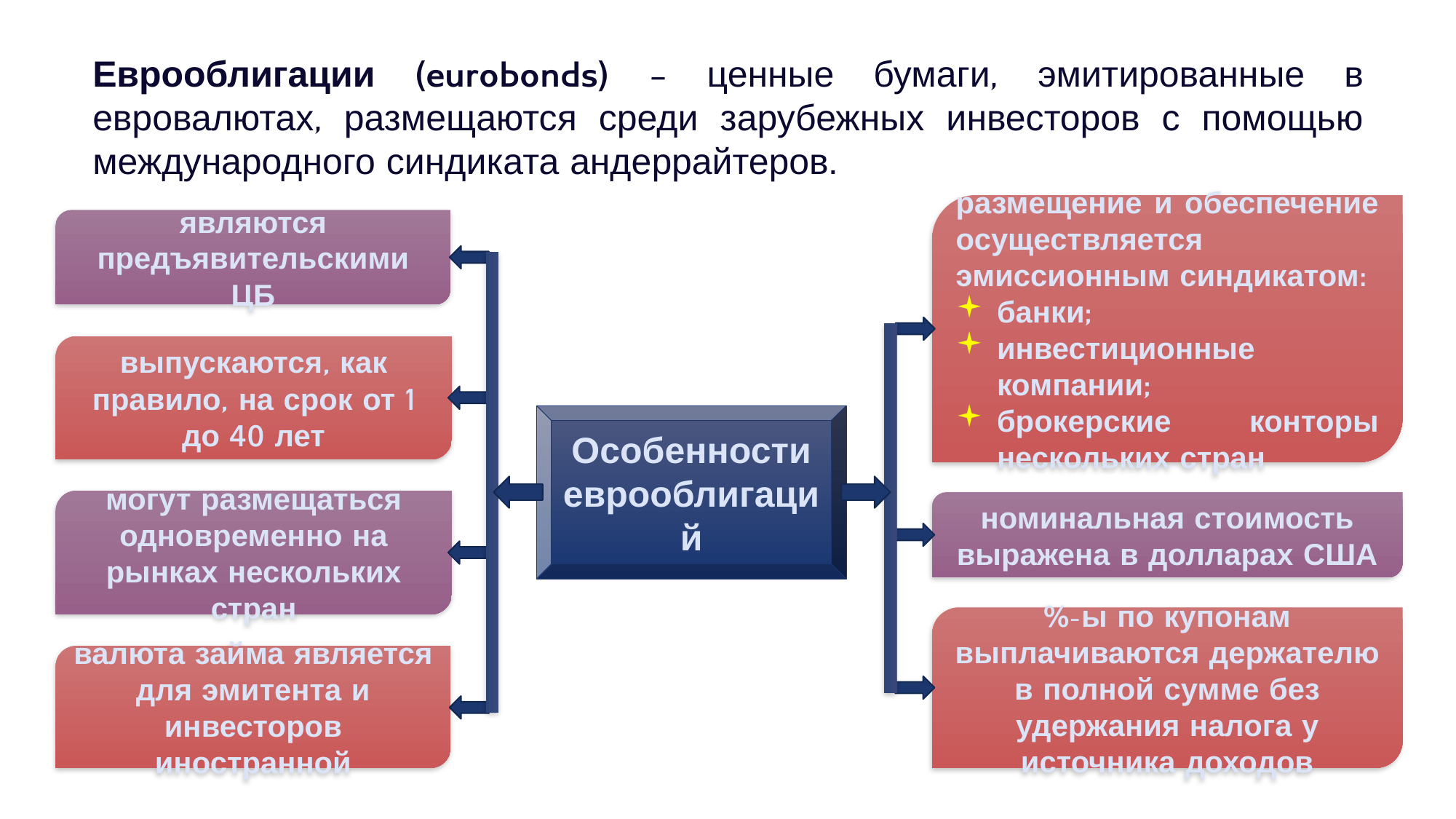

Еврооблигации (eurobonds) – ценные бумаги, эмитированные в евровалютах, размещаются среди зарубежных инвесторов с помощью международного синдиката андеррайтеров.
размещение и обеспечение осуществляется эмиссионным синдикатом:
банки;
инвестиционные компании;
брокерские конторы нескольких стран
являются предъявительскими ЦБ

выпускаются, как правило, на срок от 1 до 40 лет

Особенности еврооблигаций

могут размещаться одновременно на рынках нескольких стран
номинальная стоимость выражена в долларах США

%-ы по купонам выплачиваются держателю в полной сумме без удержания налога у источника доходов
валюта займа является для эмитента и инвесторов иностранной